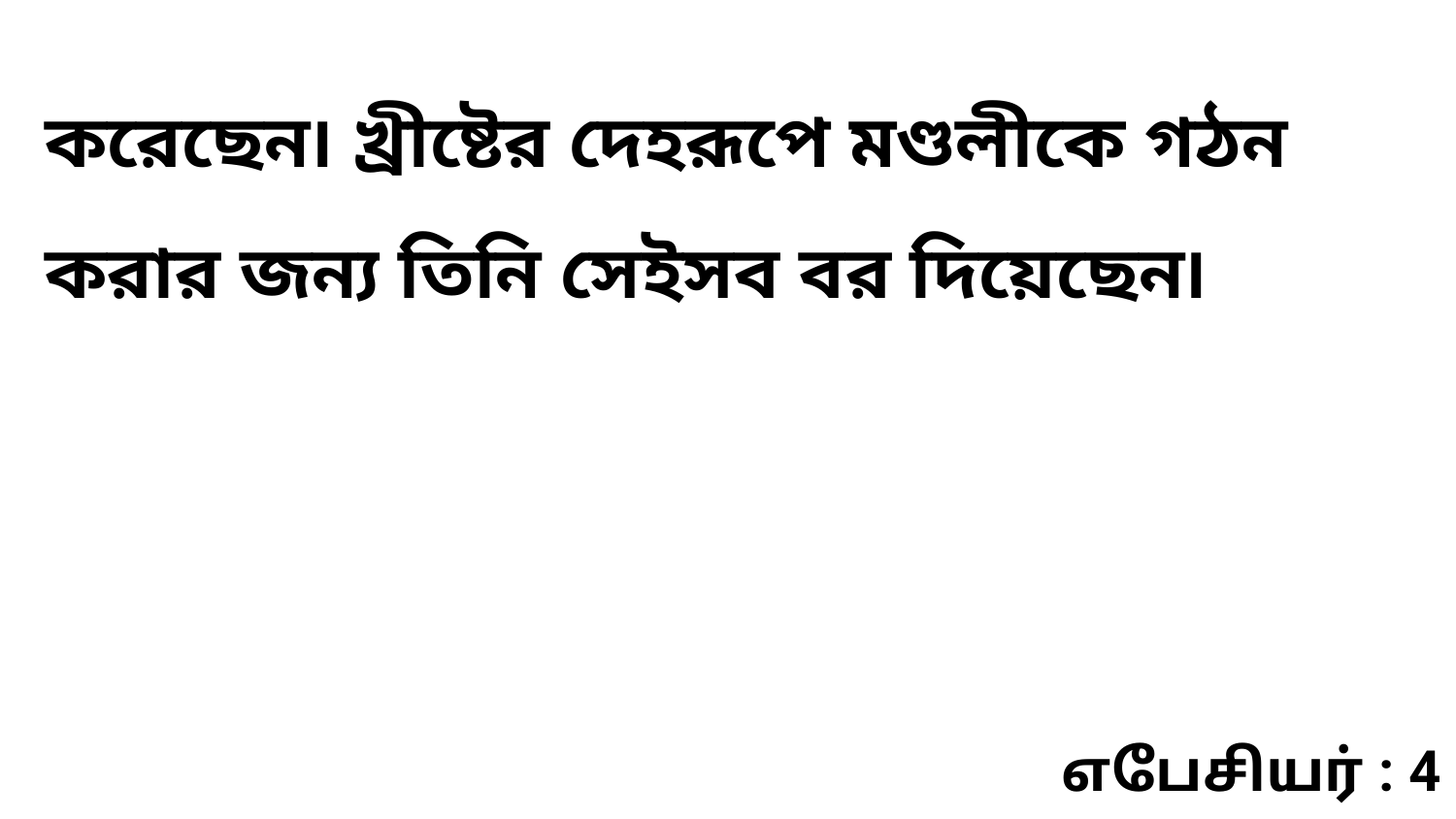

করেছেন৷ খ্রীষ্টের দেহরূপে মণ্ডলীকে গঠন করার জন্য তিনি সেইসব বর দিয়েছেন৷
எபேசியர் : 4